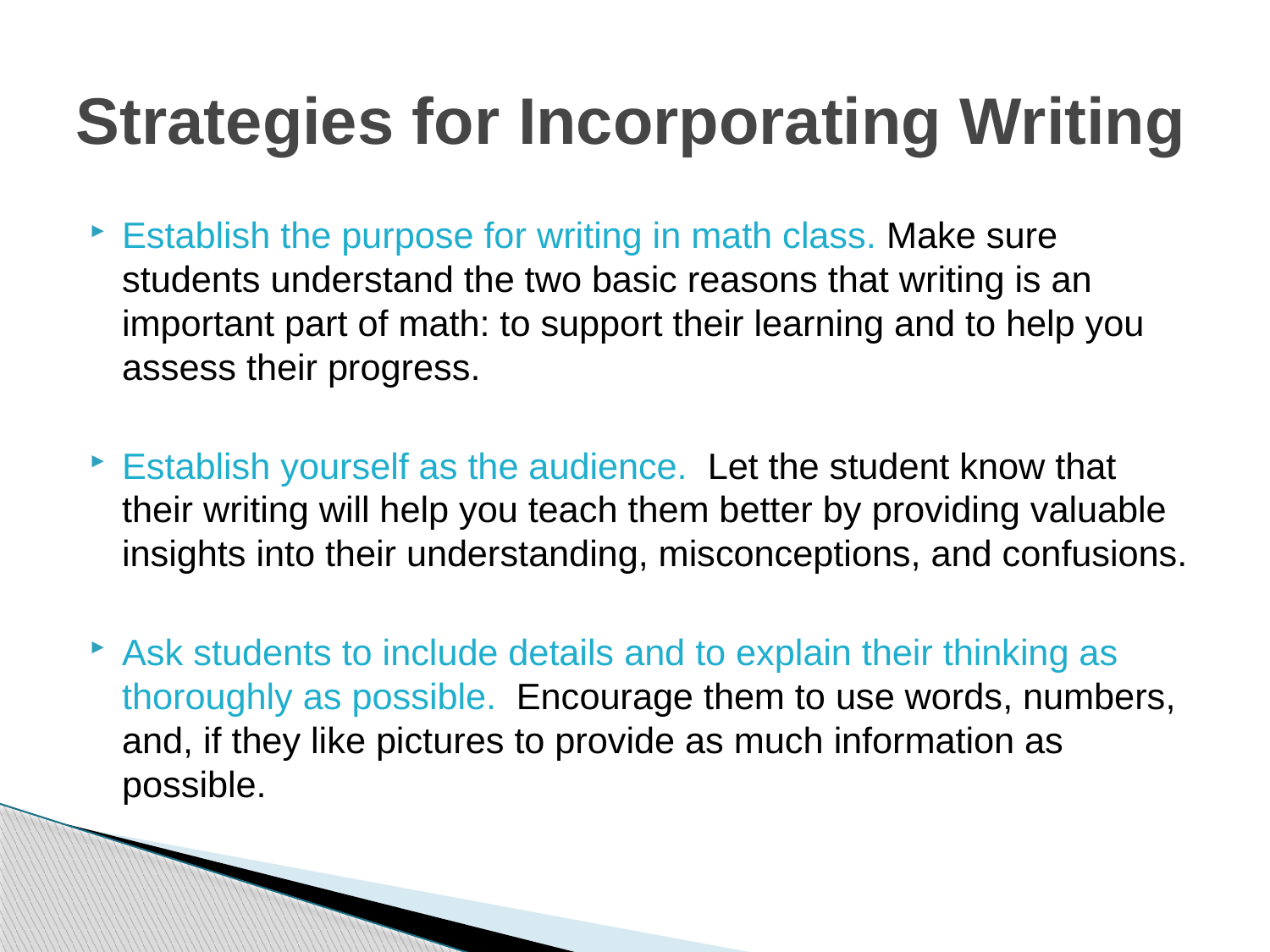

# Strategies for Incorporating Writing
Establish the purpose for writing in math class. Make sure students understand the two basic reasons that writing is an important part of math: to support their learning and to help you assess their progress.

Establish yourself as the audience.  Let the student know that their writing will help you teach them better by providing valuable insights into their understanding, misconceptions, and confusions.

Ask students to include details and to explain their thinking as thoroughly as possible.  Encourage them to use words, numbers, and, if they like pictures to provide as much information as possible.